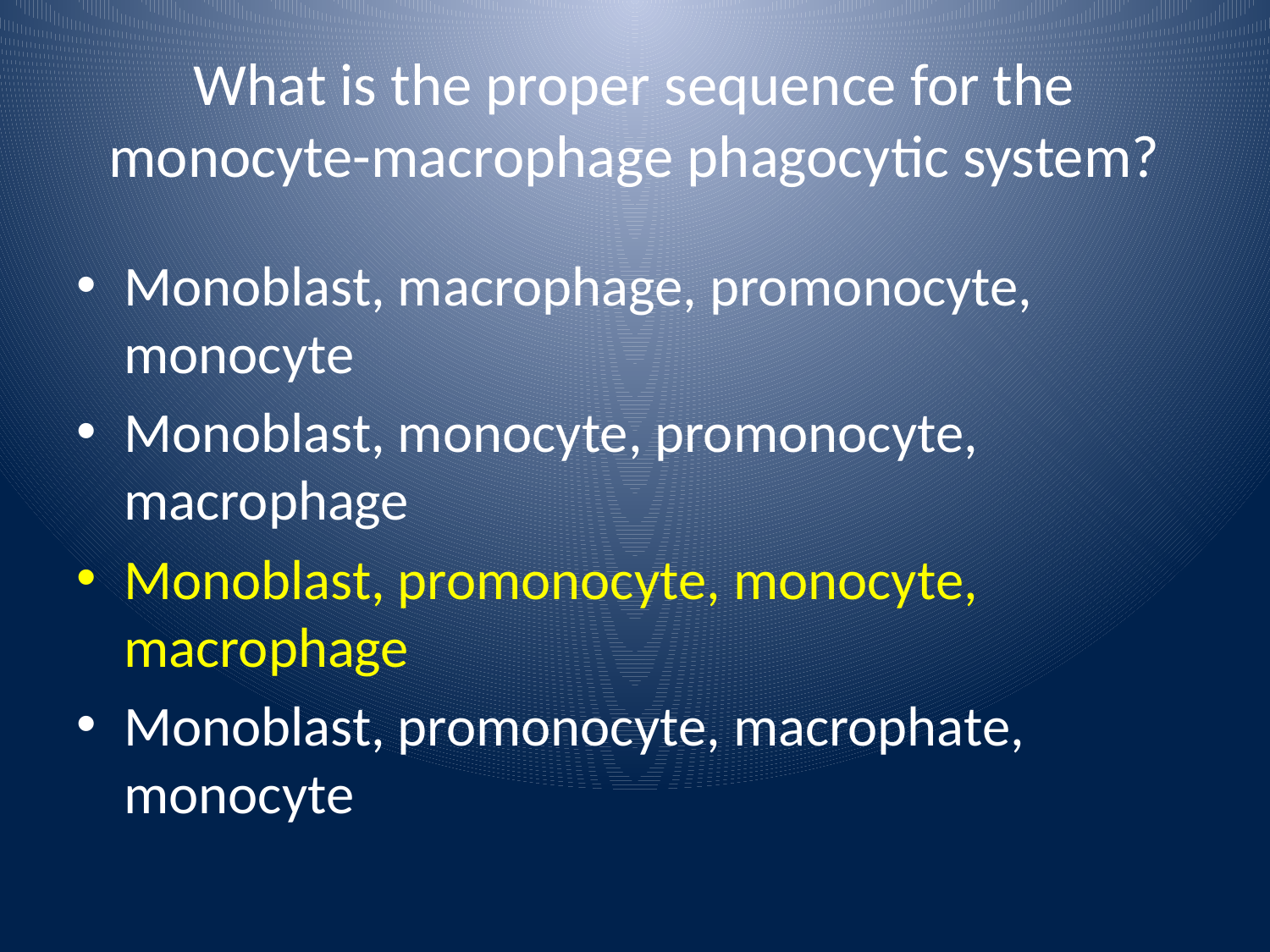

# What is the proper sequence for the monocyte-macrophage phagocytic system?
Monoblast, macrophage, promonocyte, monocyte
Monoblast, monocyte, promonocyte, macrophage
Monoblast, promonocyte, monocyte, macrophage
Monoblast, promonocyte, macrophate, monocyte